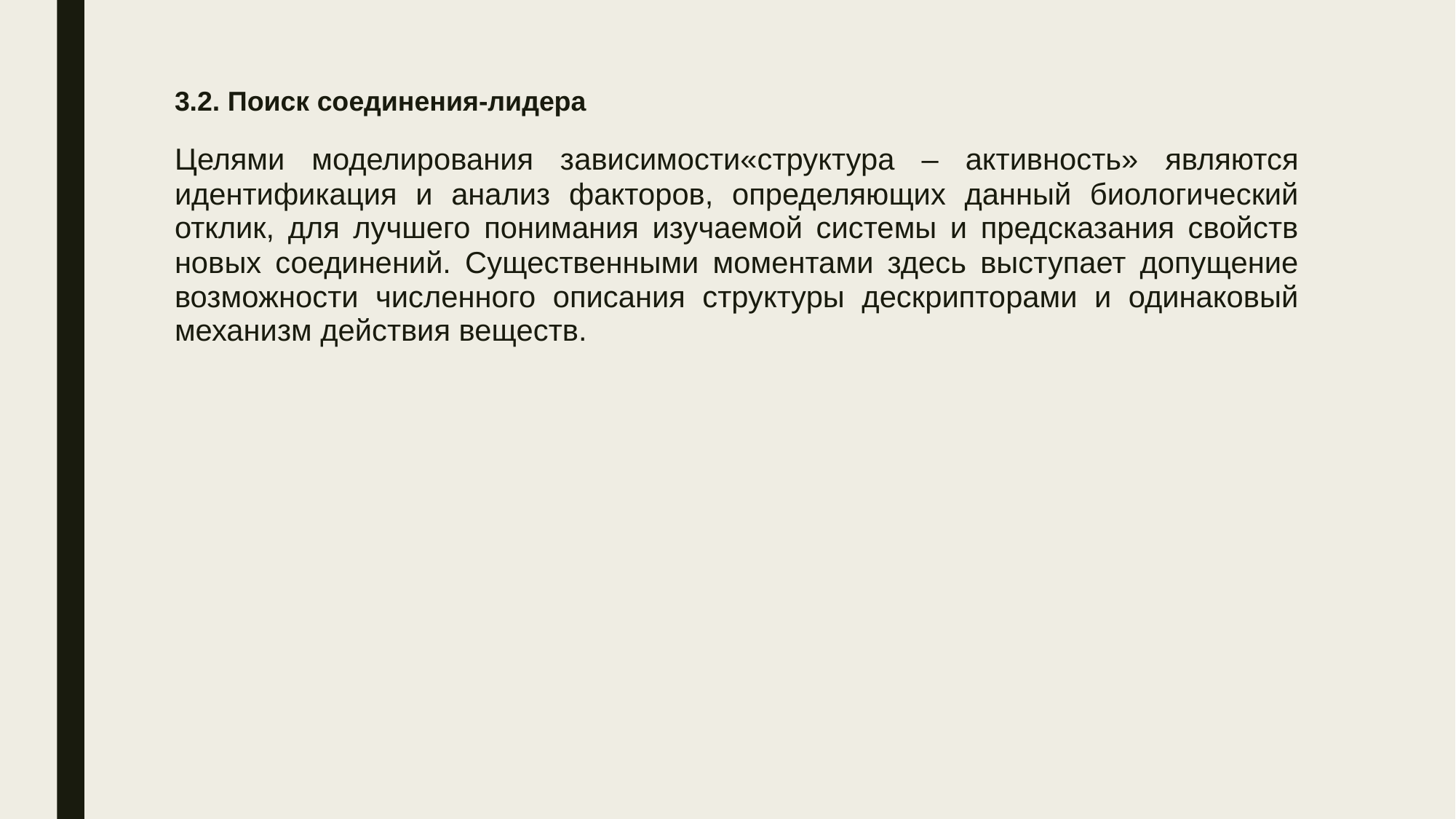

# 3.2. Поиск соединения-лидера
Целями моделирования зависимости«структура – активность» являются идентификация и анализ факторов, определяющих данный биологический отклик, для лучшего понимания изучаемой системы и предсказания свойств новых соединений. Существенными моментами здесь выступает допущение возможности численного описания структуры дескрипторами и одинаковый механизм действия веществ.